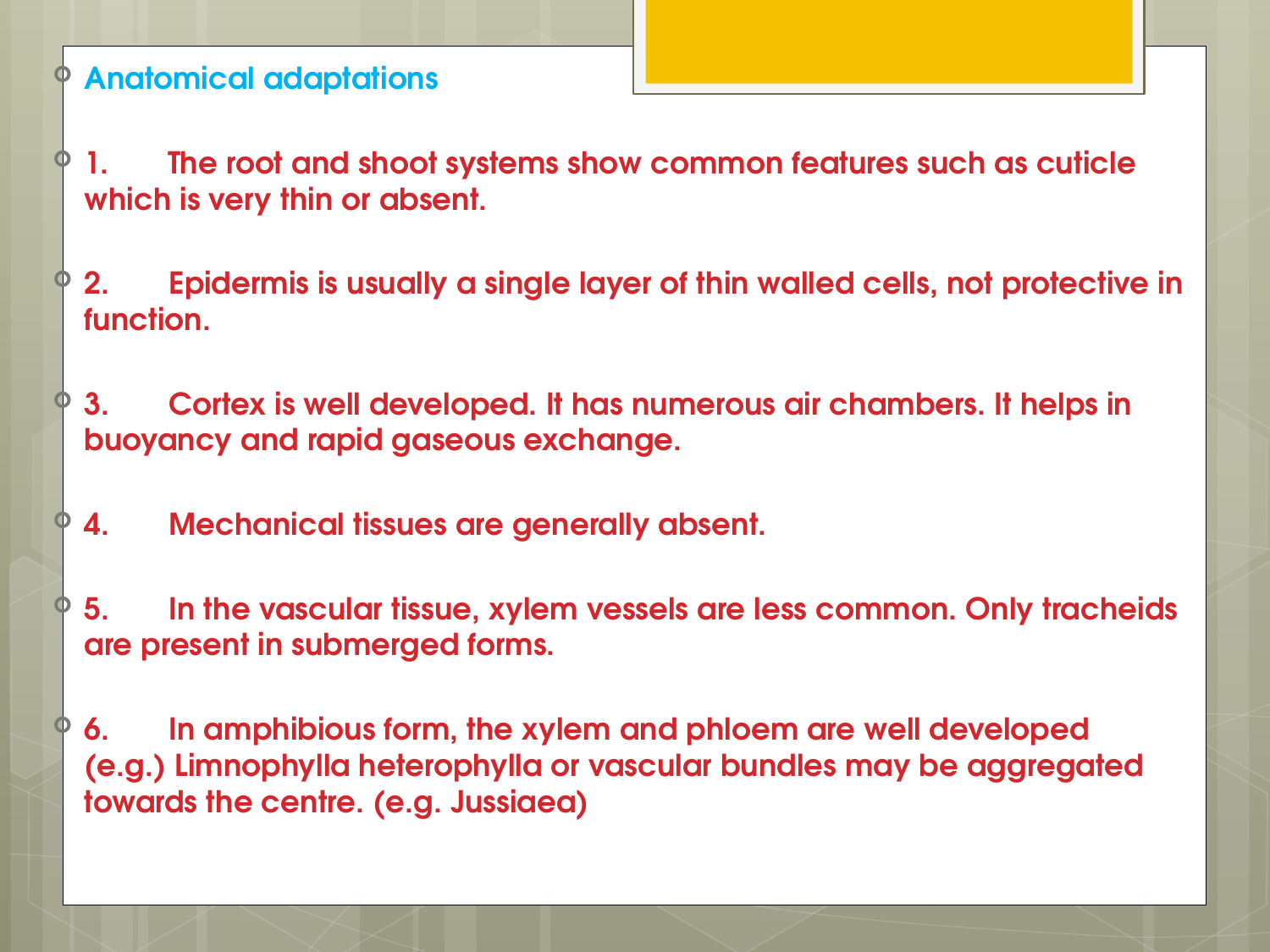

Anatomical adaptations

1.       The root and shoot systems show common features such as cuticle which is very thin or absent.

2.       Epidermis is usually a single layer of thin walled cells, not protective in function.

3.       Cortex is well developed. It has numerous air chambers. It helps in buoyancy and rapid gaseous exchange.

4.       Mechanical tissues are generally absent.

5.       In the vascular tissue, xylem vessels are less common. Only tracheids are present in submerged forms.

6.       In amphibious form, the xylem and phloem are well developed       (e.g.) Limnophylla heterophylla or vascular bundles may be aggregated towards the centre. (e.g. Jussiaea)